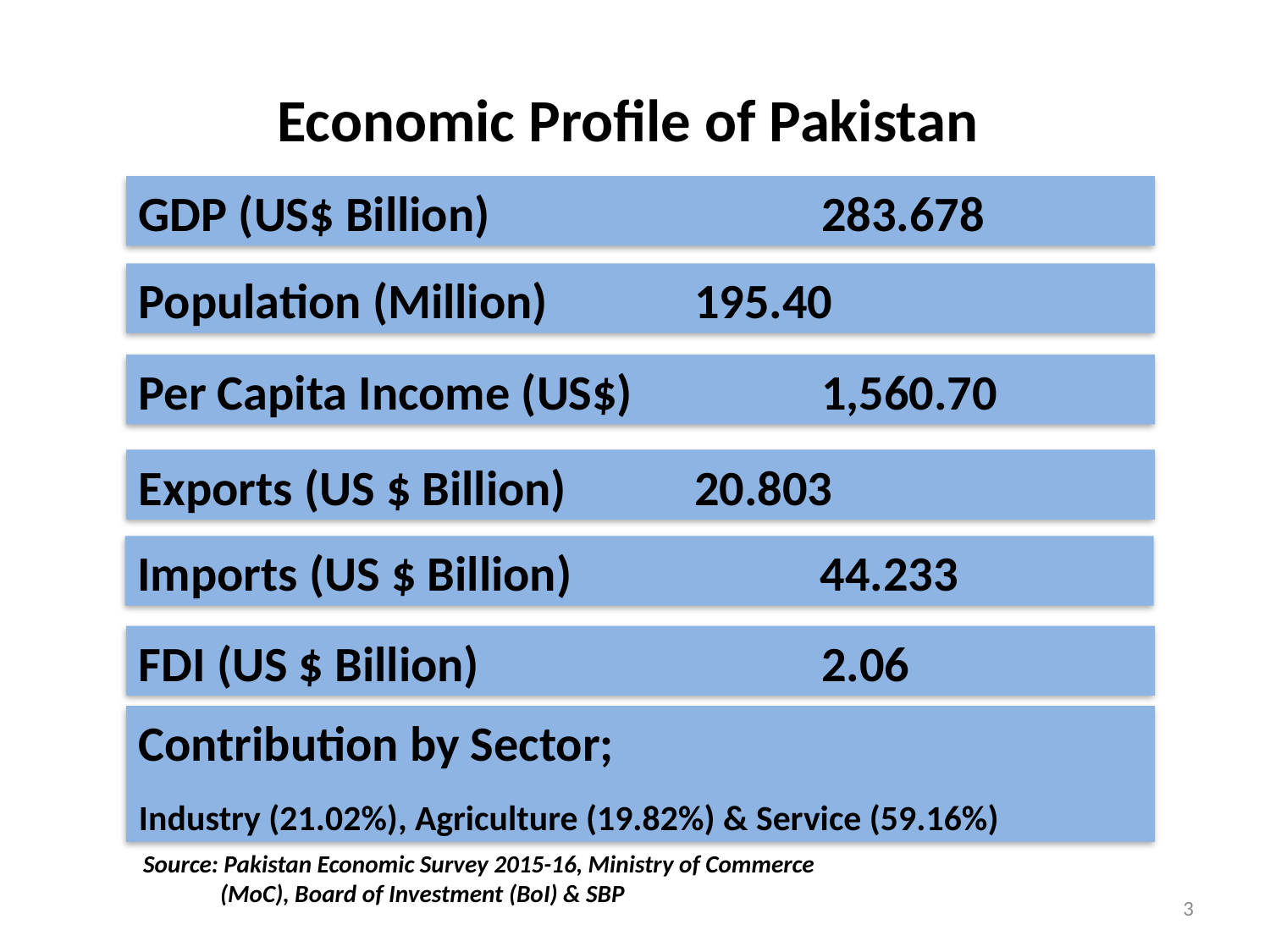

# Economic Profile of Pakistan
GDP (US$ Billion)			283.678
Population (Million)		195.40
Per Capita Income (US$)		1,560.70
Exports (US $ Billion)		20.803

Imports (US $ Billion)		44.233

FDI (US $ Billion)			2.06

Contribution by Sector;
Industry (21.02%), Agriculture (19.82%) & Service (59.16%)

Source: Pakistan Economic Survey 2015-16, Ministry of Commerce
              (MoC), Board of Investment (BoI) & SBP
3